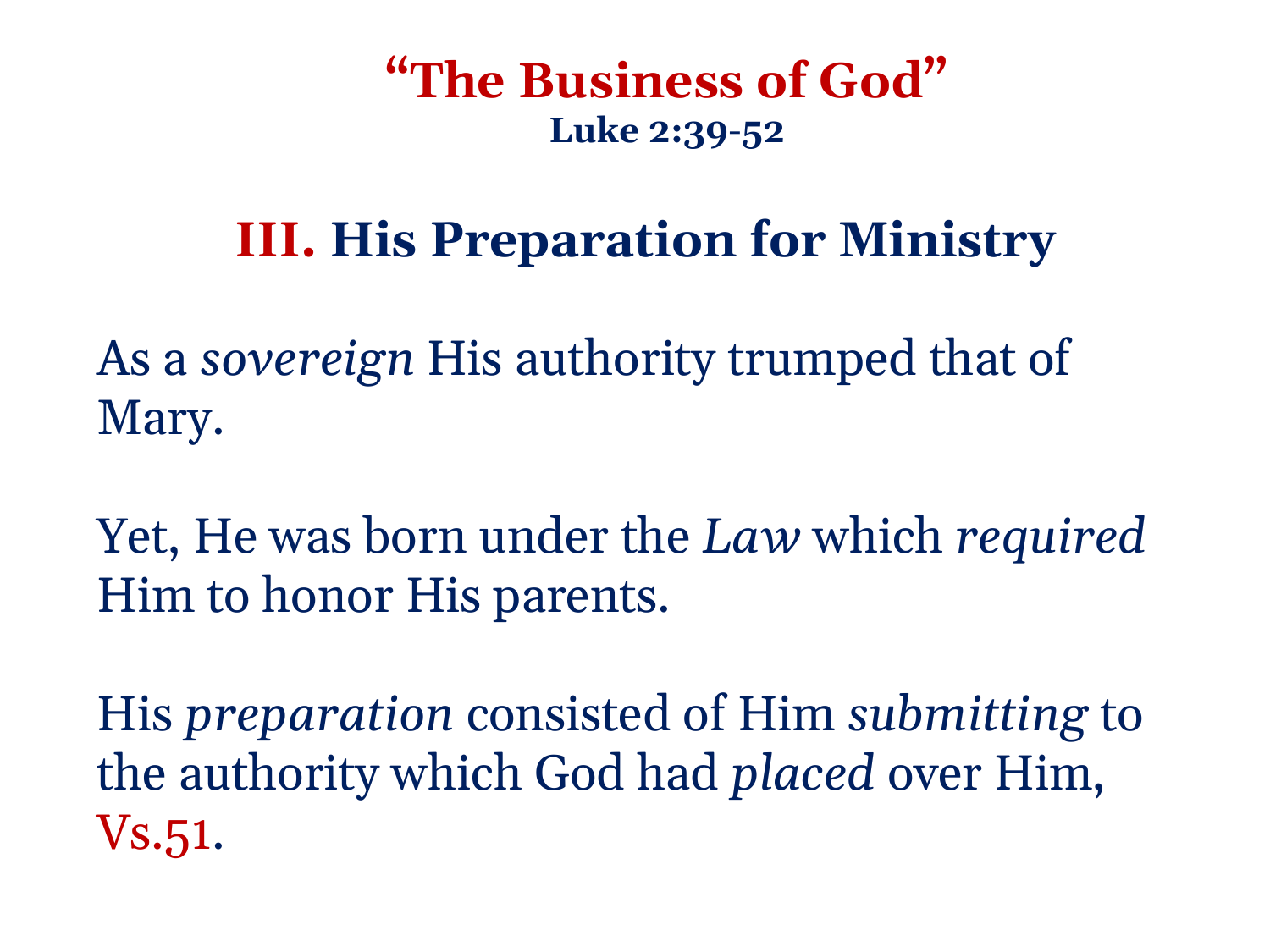

“The Business of God”
Luke 2:39-52
III. His Preparation for Ministry

As a sovereign His authority trumped that of Mary.

Yet, He was born under the Law which required Him to honor His parents.

His preparation consisted of Him submitting to the authority which God had placed over Him, Vs.51.